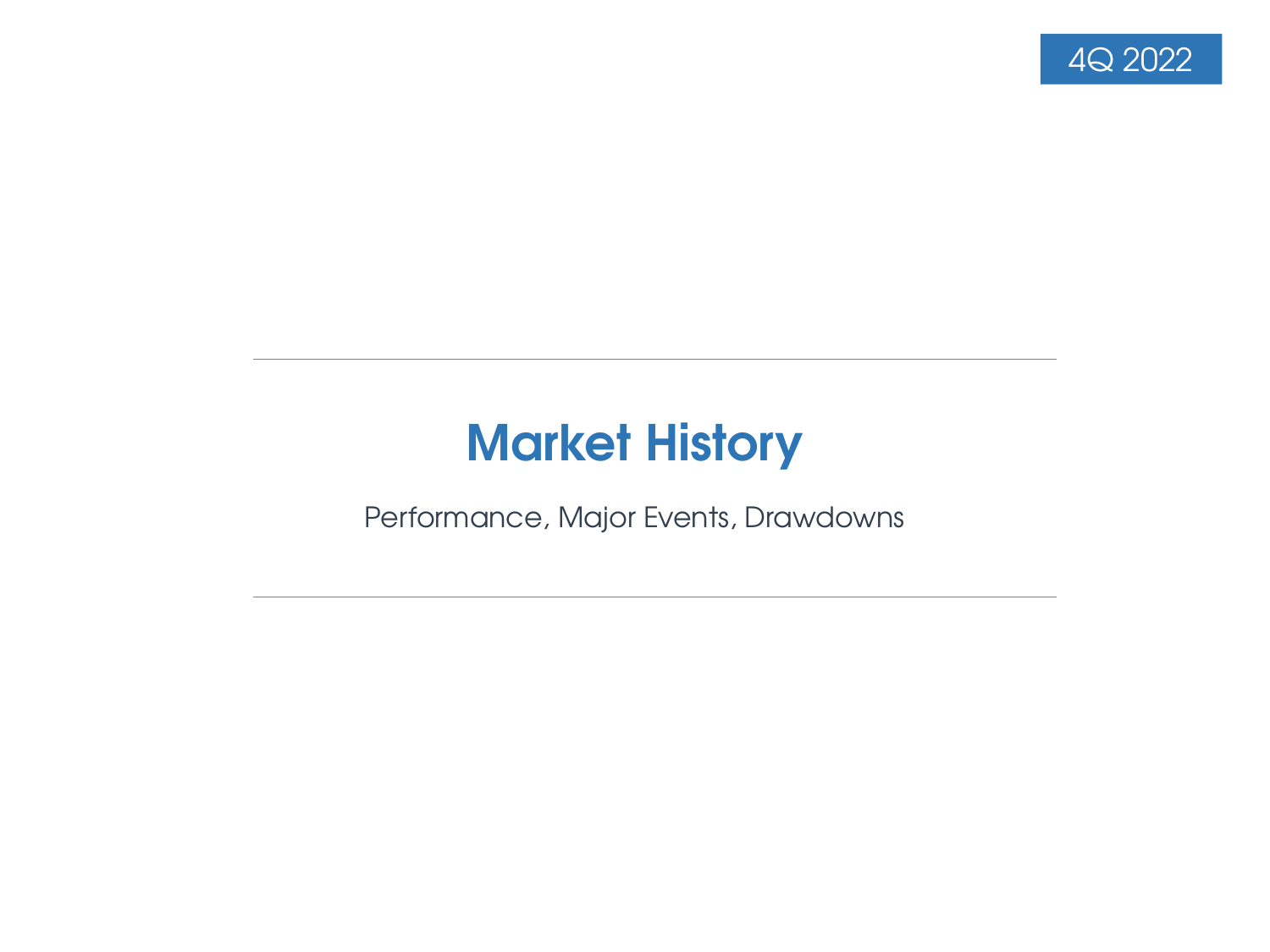

4Q 2022
Market History
Performance, Major Events, Drawdowns